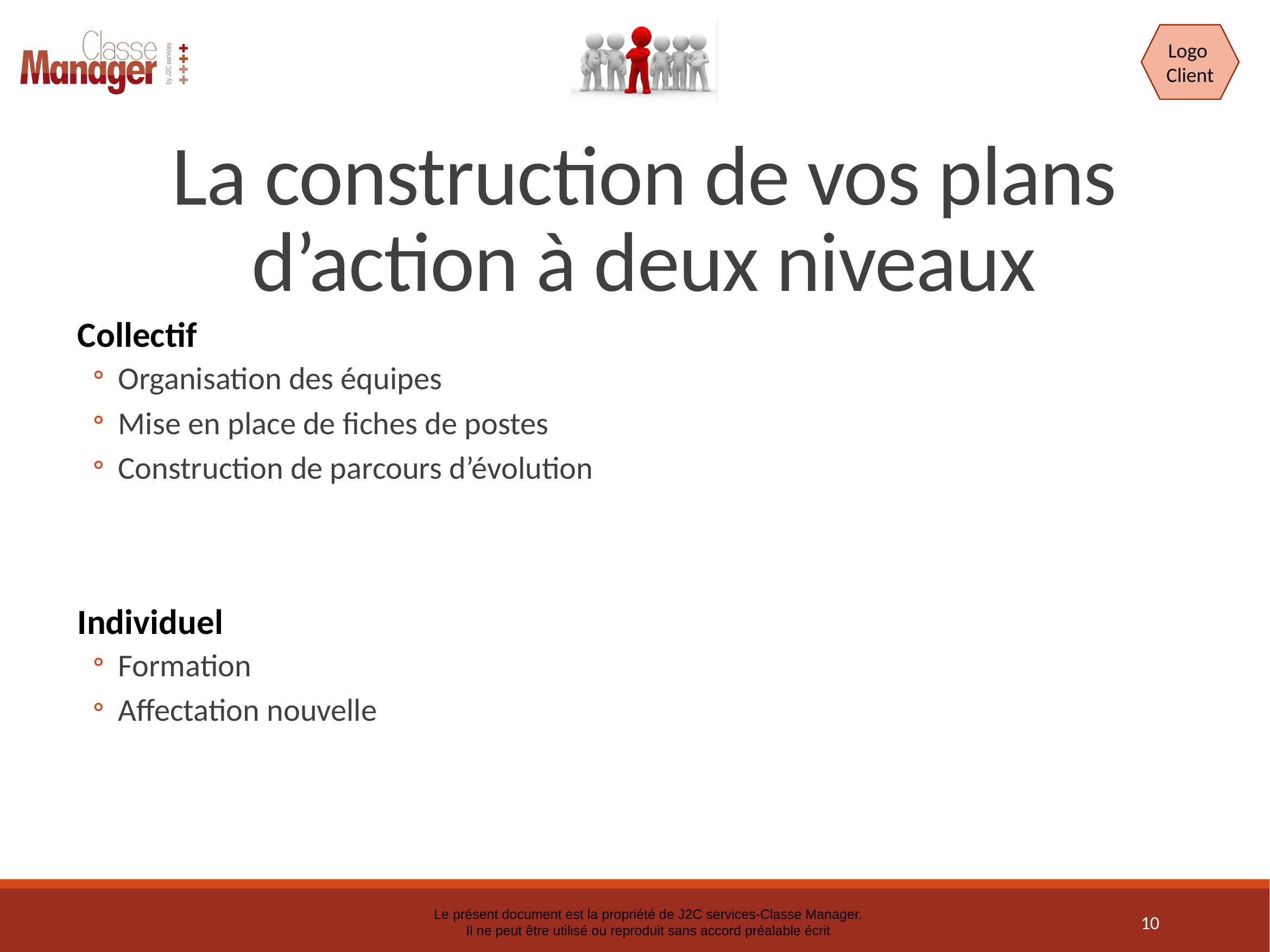

# La construction de vos plans d’action à deux niveaux
Collectif
Organisation des équipes
Mise en place de fiches de postes
Construction de parcours d’évolution

Individuel
Formation
Affectation nouvelle

10